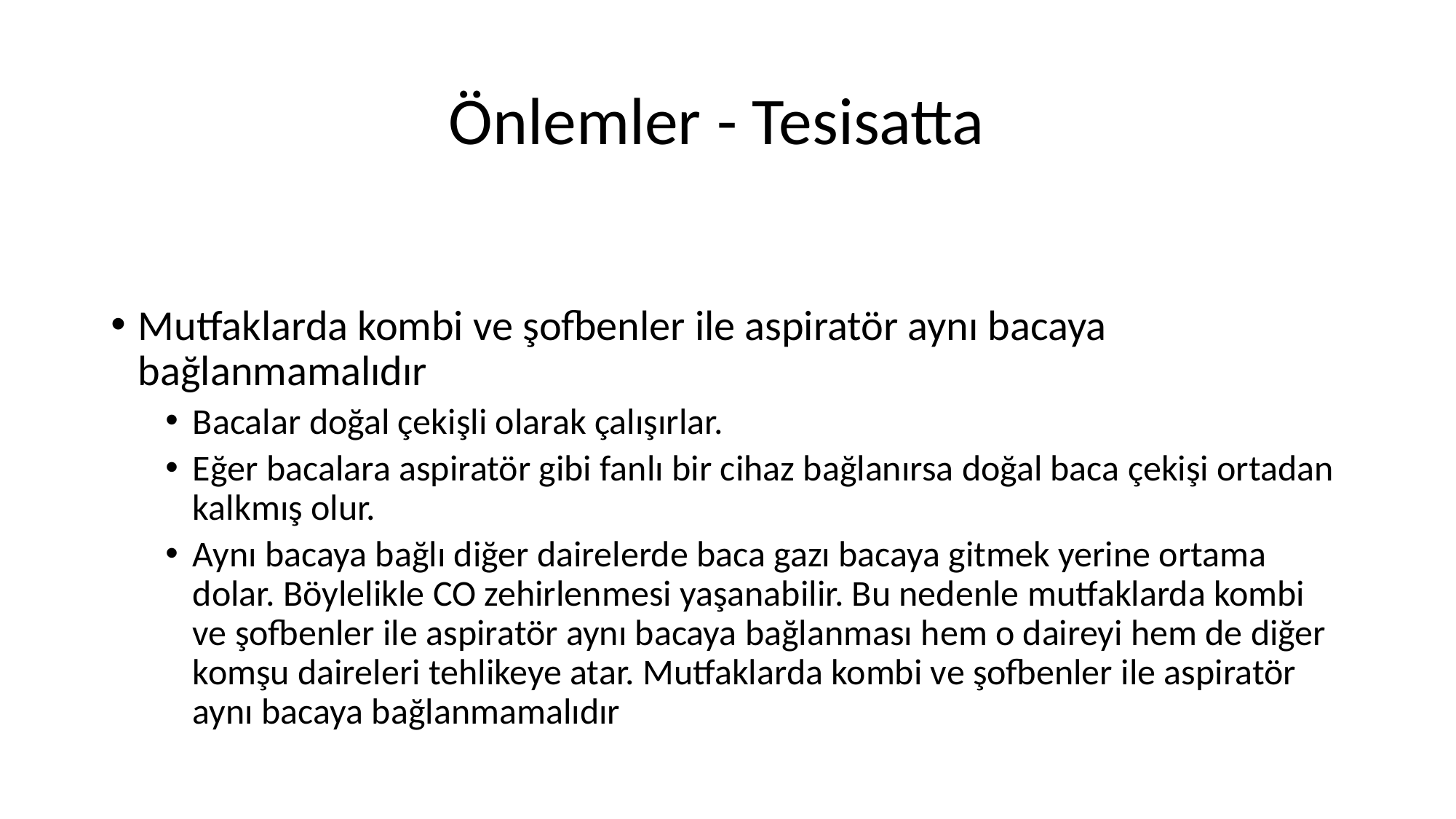

# Önlemler - Tesisatta
Mutfaklarda kombi ve şofbenler ile aspiratör aynı bacaya bağlanmamalıdır
Bacalar doğal çekişli olarak çalışırlar.
Eğer bacalara aspiratör gibi fanlı bir cihaz bağlanırsa doğal baca çekişi ortadan kalkmış olur.
Aynı bacaya bağlı diğer dairelerde baca gazı bacaya gitmek yerine ortama dolar. Böylelikle CO zehirlenmesi yaşanabilir. Bu nedenle mutfaklarda kombi ve şofbenler ile aspiratör aynı bacaya bağlanması hem o daireyi hem de diğer komşu daireleri tehlikeye atar. Mutfaklarda kombi ve şofbenler ile aspiratör aynı bacaya bağlanmamalıdır